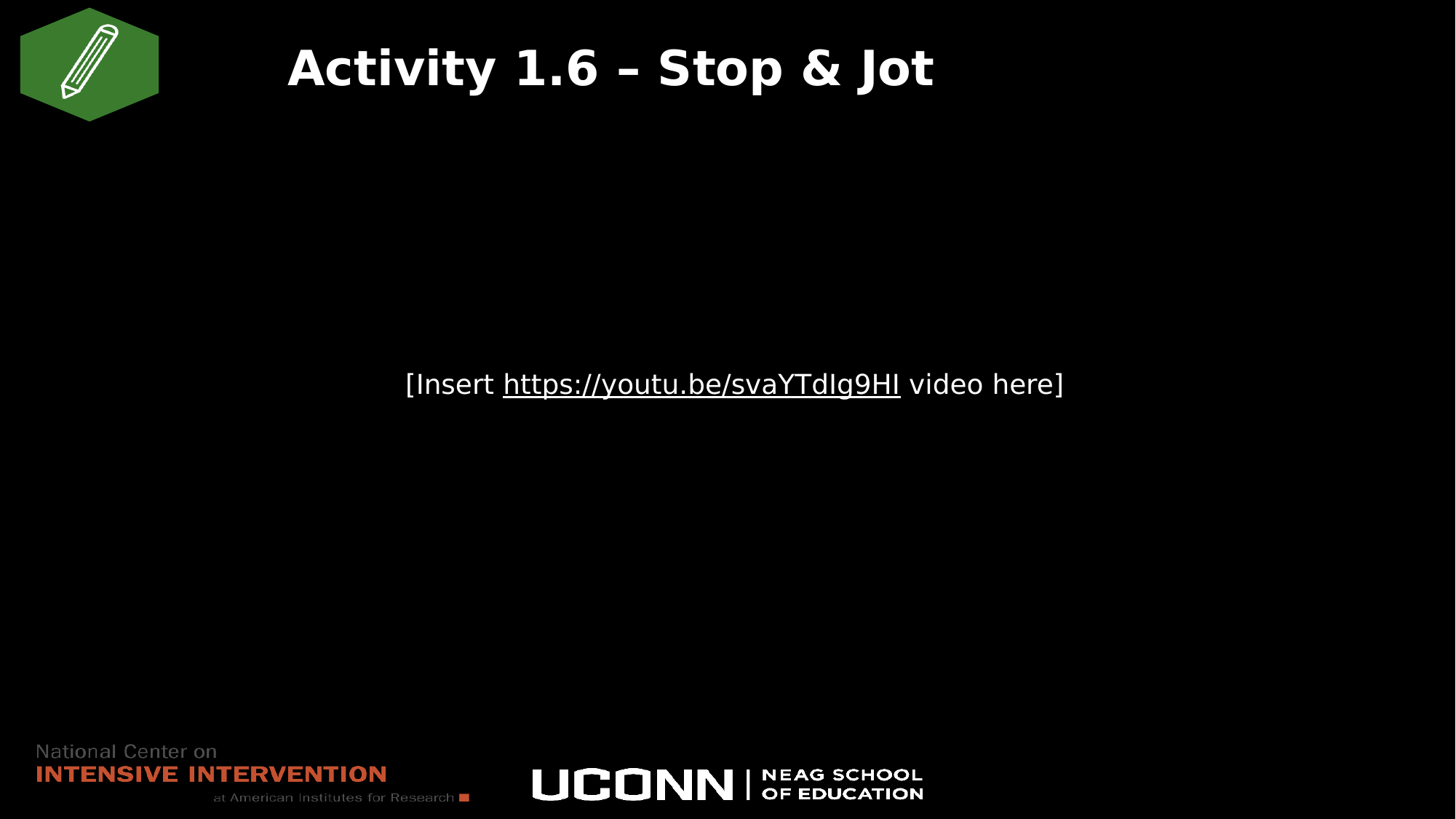

# Activity 1.6 – Stop & Jot
[Insert https://youtu.be/svaYTdIg9HI video here]